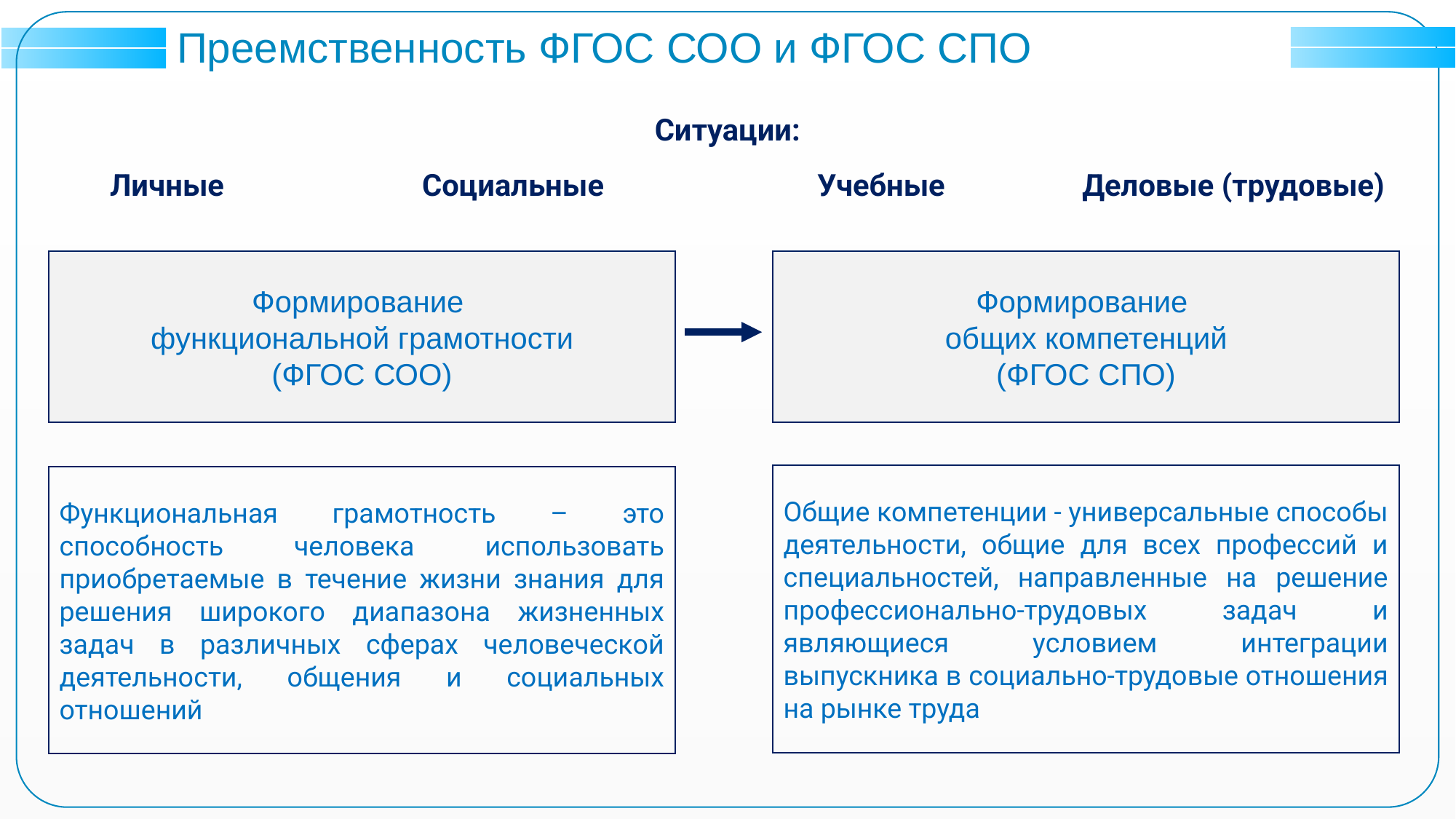

Преемственность ФГОС СОО и ФГОС СПО
Ситуации:

          Личные                          Социальные                            Учебные                  Деловые (трудовые)
Формирование
функциональной грамотности
(ФГОС СОО)
Формирование
общих компетенций
(ФГОС СПО)
Общие компетенции - универсальные способы деятельности, общие для всех профессий и специальностей, направленные на решение профессионально-трудовых задач и являющиеся условием интеграции выпускника в социально-трудовые отношения на рынке труда
Функциональная грамотность – это способность человека использовать приобретаемые в течение жизни знания для решения широкого диапазона жизненных задач в различных сферах человеческой деятельности, общения и социальных отношений